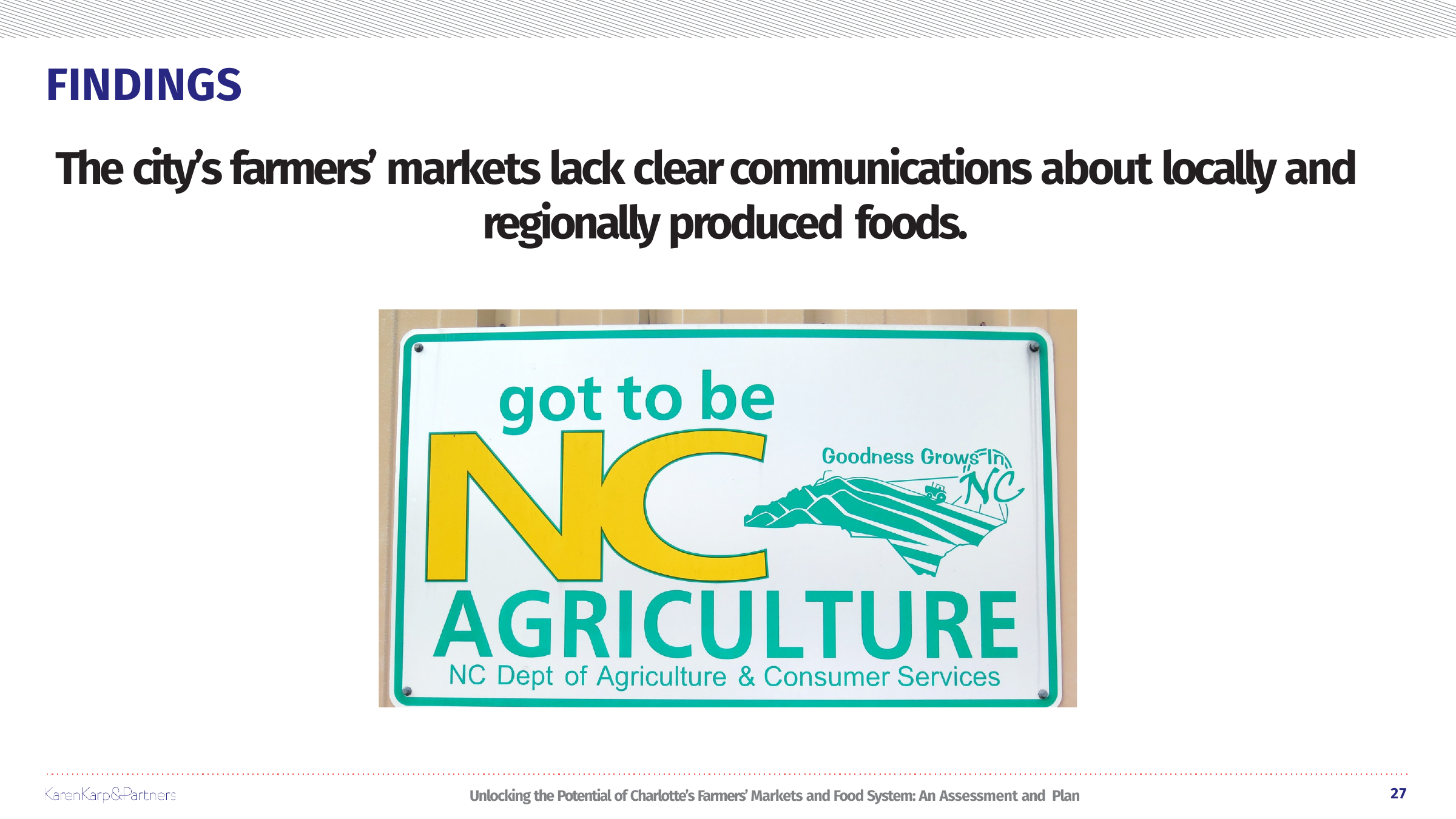

FINDINGS
The city’s farmers’ markets lack clear communications about locally and  regionally produced foods.

27
Unlocking the Potential of Charlotte’s Farmers’ Markets and Food System: An Assessment and Plan